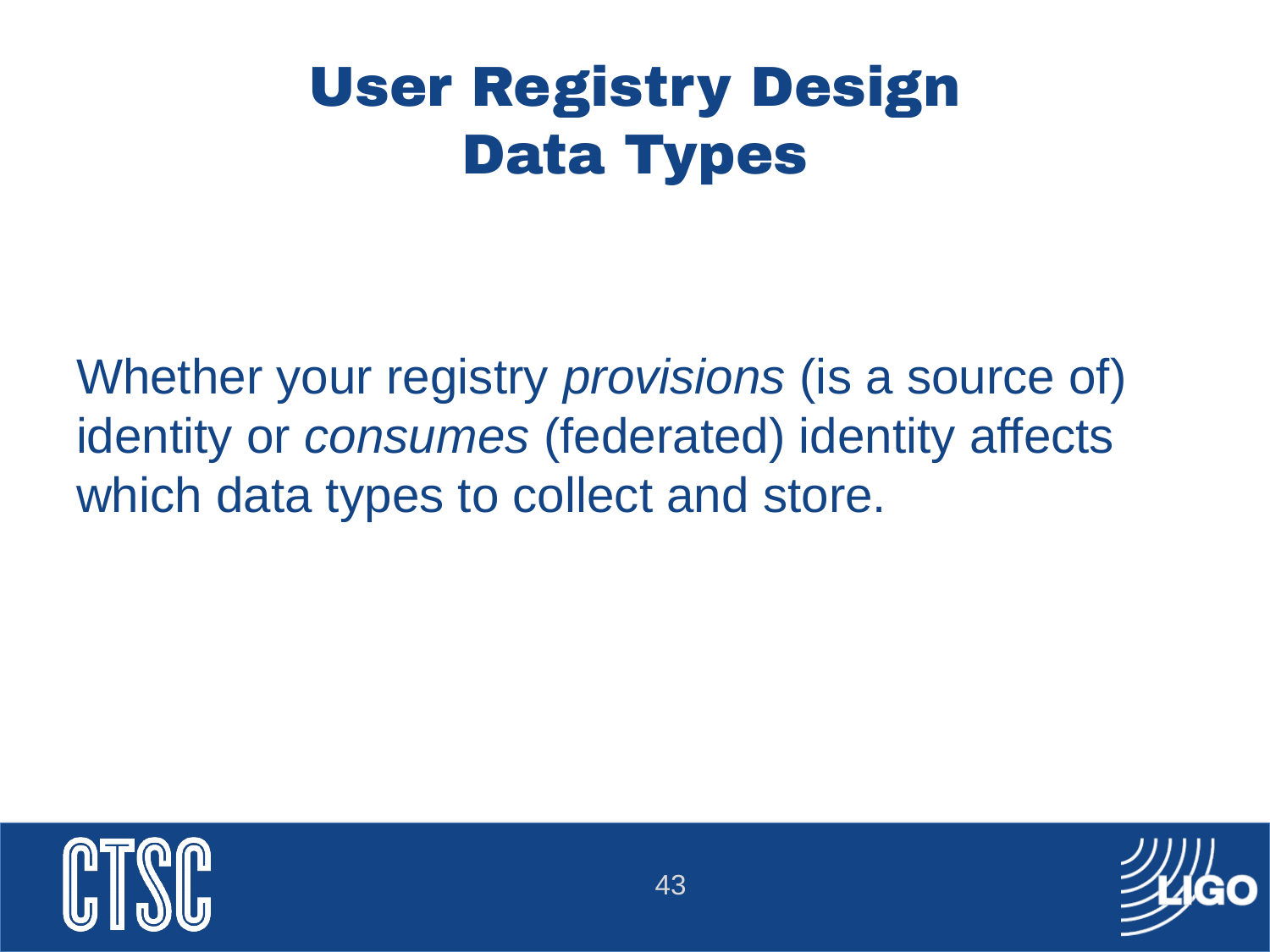

# User Registry Design Data Types
Whether your registry provisions (is a source of) identity or consumes (federated) identity affects which data types to collect and store.